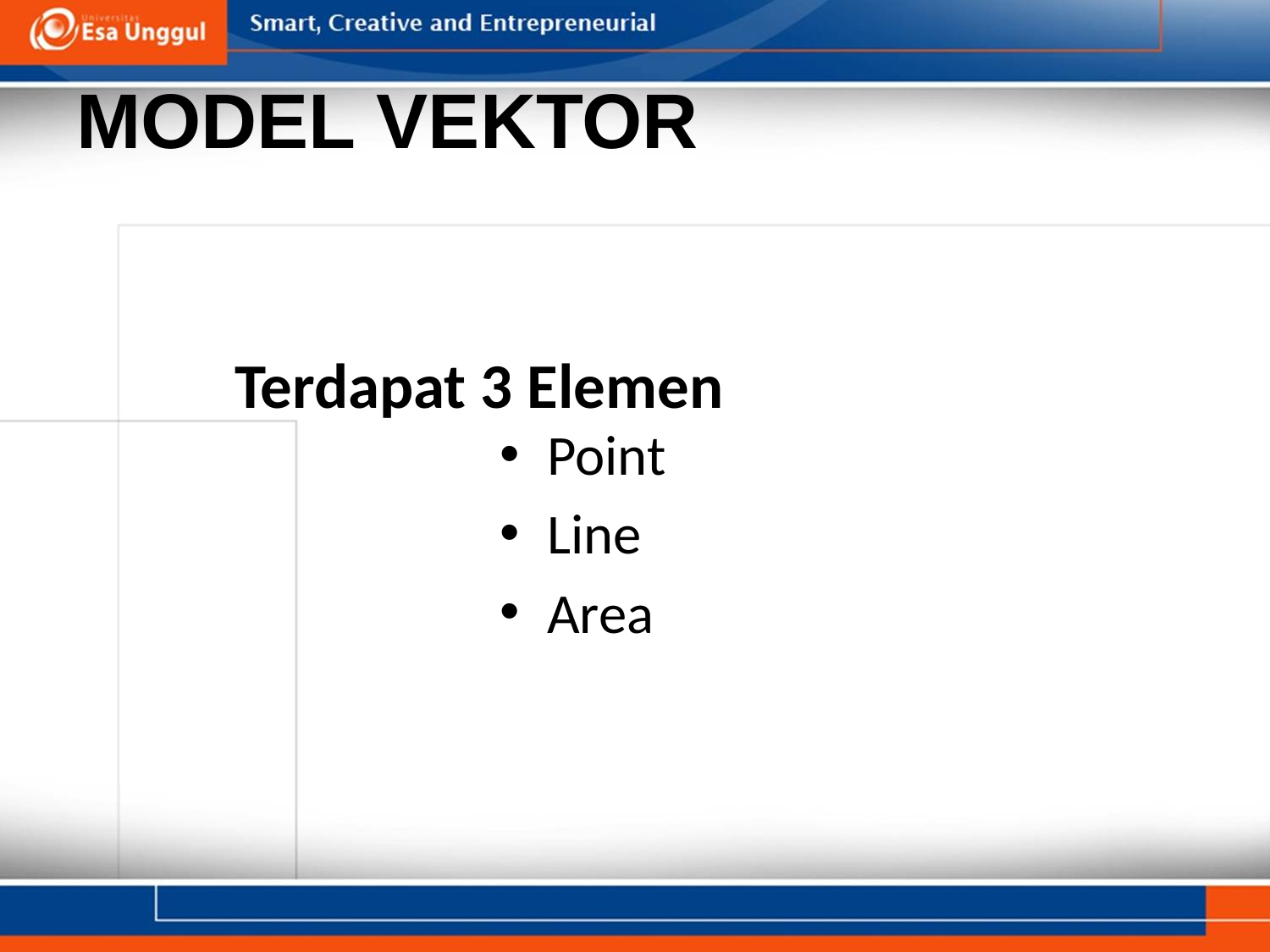

# MODEL VEKTOR
Terdapat 3 Elemen
Point
Line
Area